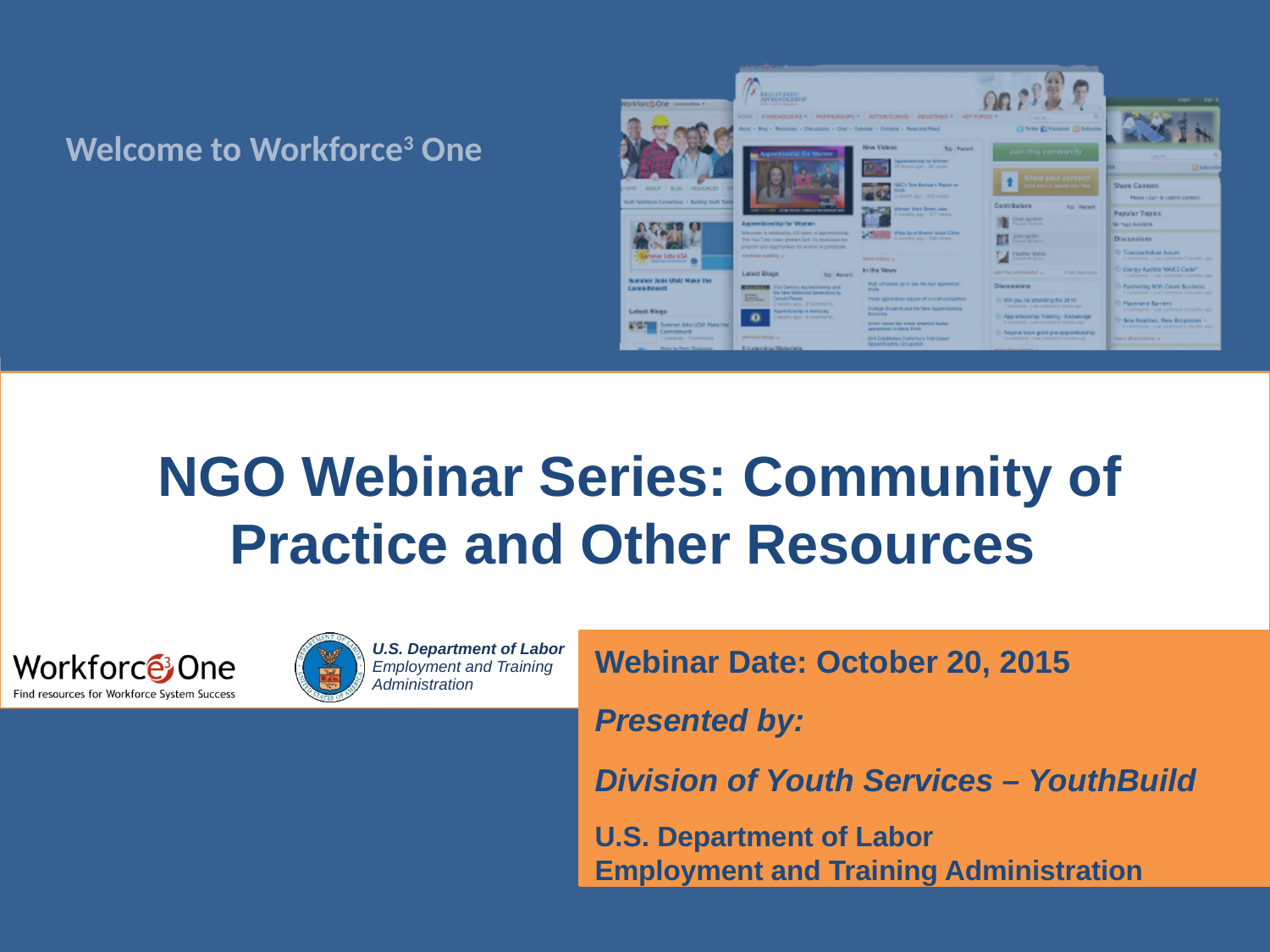

# NGO Webinar Series: Community of Practice and Other Resources
Webinar Date: October 20, 2015
Presented by:
Division of Youth Services – YouthBuild
U.S. Department of Labor
Employment and Training Administration